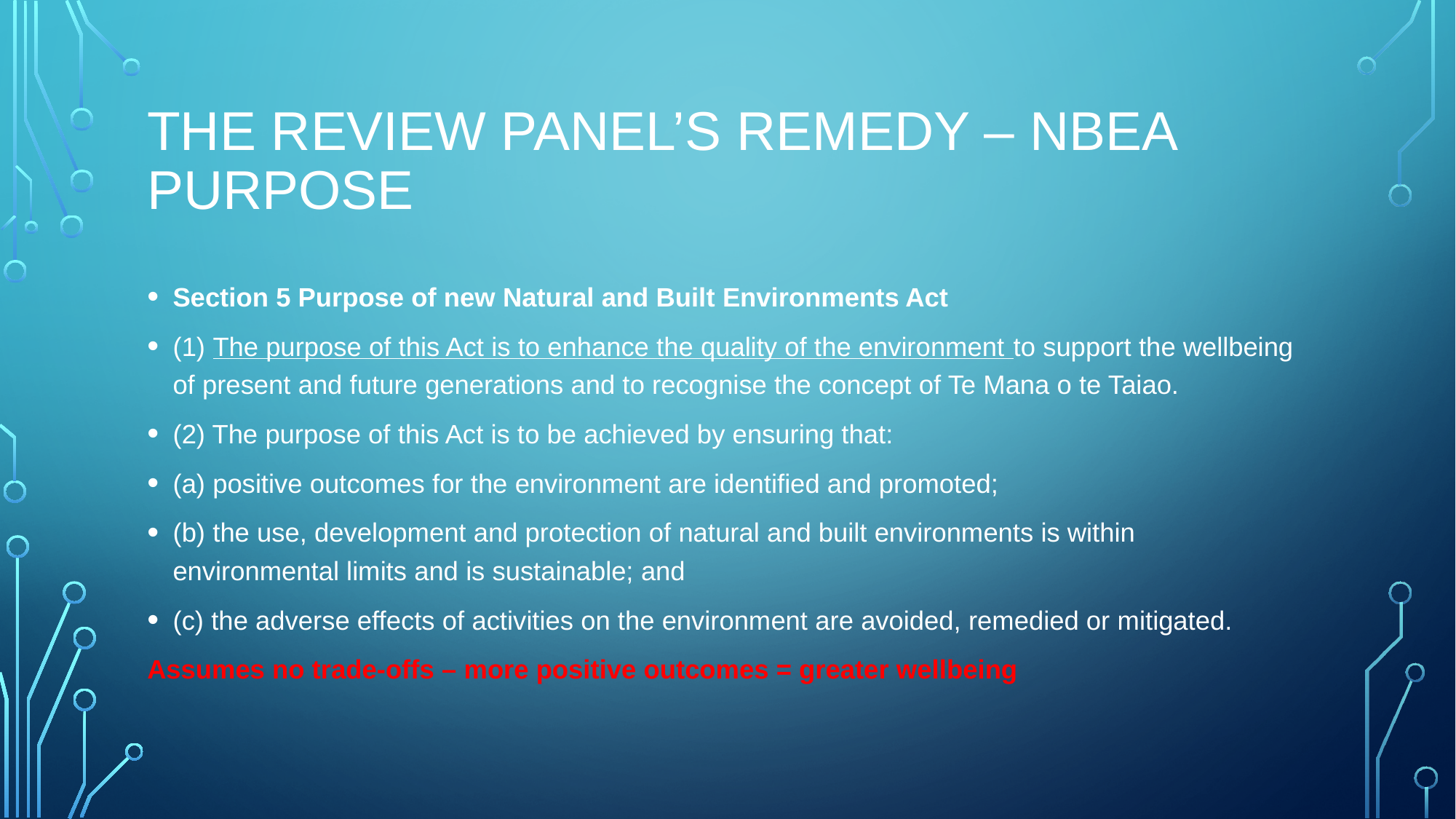

# The Review panel’s remedy – NBEA purpose
Section 5 Purpose of new Natural and Built Environments Act
(1) The purpose of this Act is to enhance the quality of the environment to support the wellbeing of present and future generations and to recognise the concept of Te Mana o te Taiao.
(2) The purpose of this Act is to be achieved by ensuring that:
(a) positive outcomes for the environment are identified and promoted;
(b) the use, development and protection of natural and built environments is within environmental limits and is sustainable; and
(c) the adverse effects of activities on the environment are avoided, remedied or mitigated.
Assumes no trade-offs – more positive outcomes = greater wellbeing